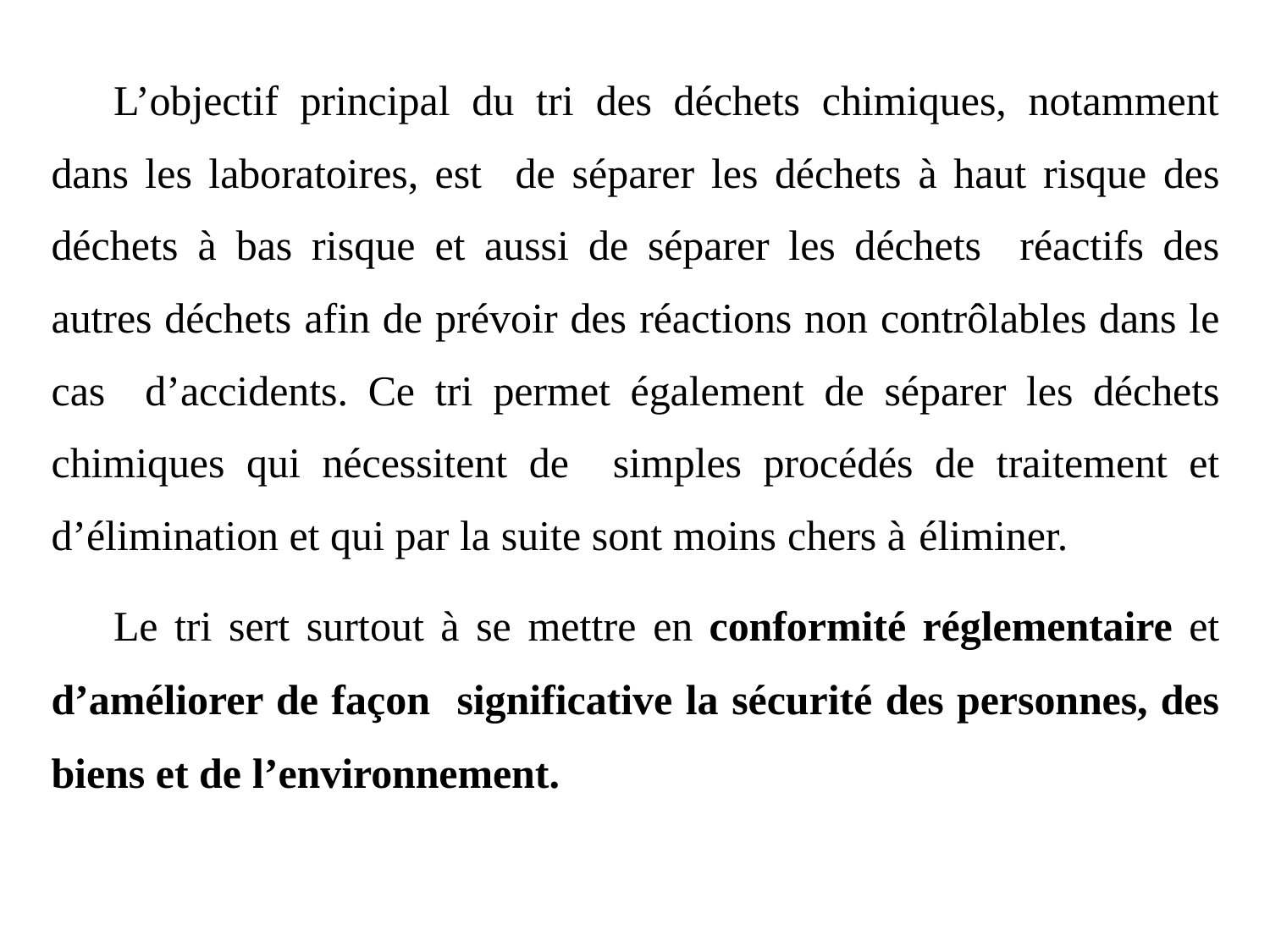

L’objectif principal du tri des déchets chimiques, notamment dans les laboratoires, est  de séparer les déchets à haut risque des déchets à bas risque et aussi de séparer les déchets  réactifs des autres déchets afin de prévoir des réactions non contrôlables dans le cas  d’accidents. Ce tri permet également de séparer les déchets chimiques qui nécessitent de  simples procédés de traitement et d’élimination et qui par la suite sont moins chers à éliminer.
Le tri sert surtout à se mettre en conformité réglementaire et d’améliorer de façon  significative la sécurité des personnes, des biens et de l’environnement.